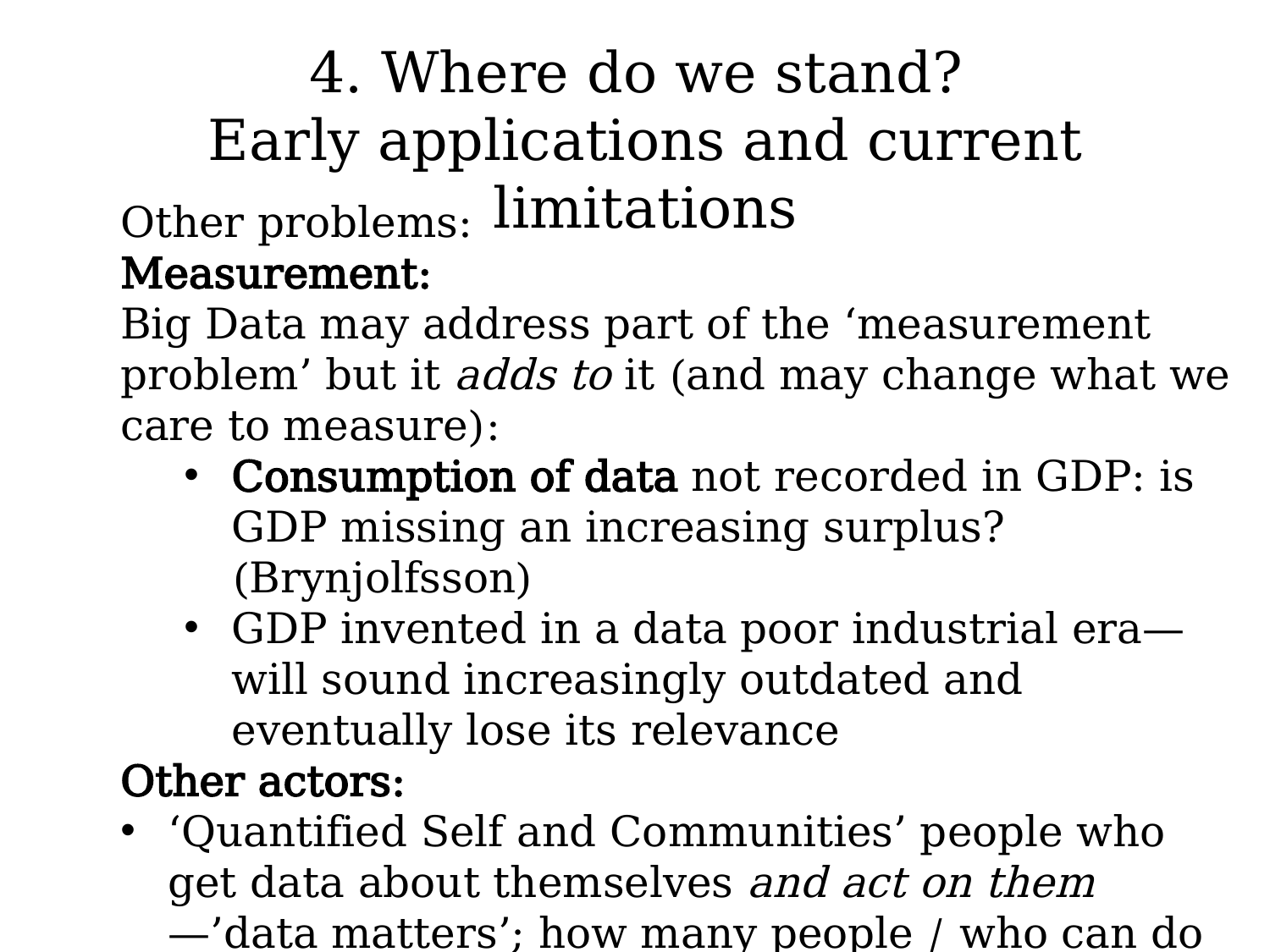

4. Where do we stand?
Early applications and current limitations
Other problems:
Measurement:
Big Data may address part of the ‘measurement problem’ but it adds to it (and may change what we care to measure):
Consumption of data not recorded in GDP: is GDP missing an increasing surplus? (Brynjolfsson)
GDP invented in a data poor industrial era—will sound increasingly outdated and eventually lose its relevance
Other actors:
‘Quantified Self and Communities’ people who get data about themselves and act on them—’data matters’; how many people / who can do that?
Who is able to read complex charts and visualizations? Who has that literacy?